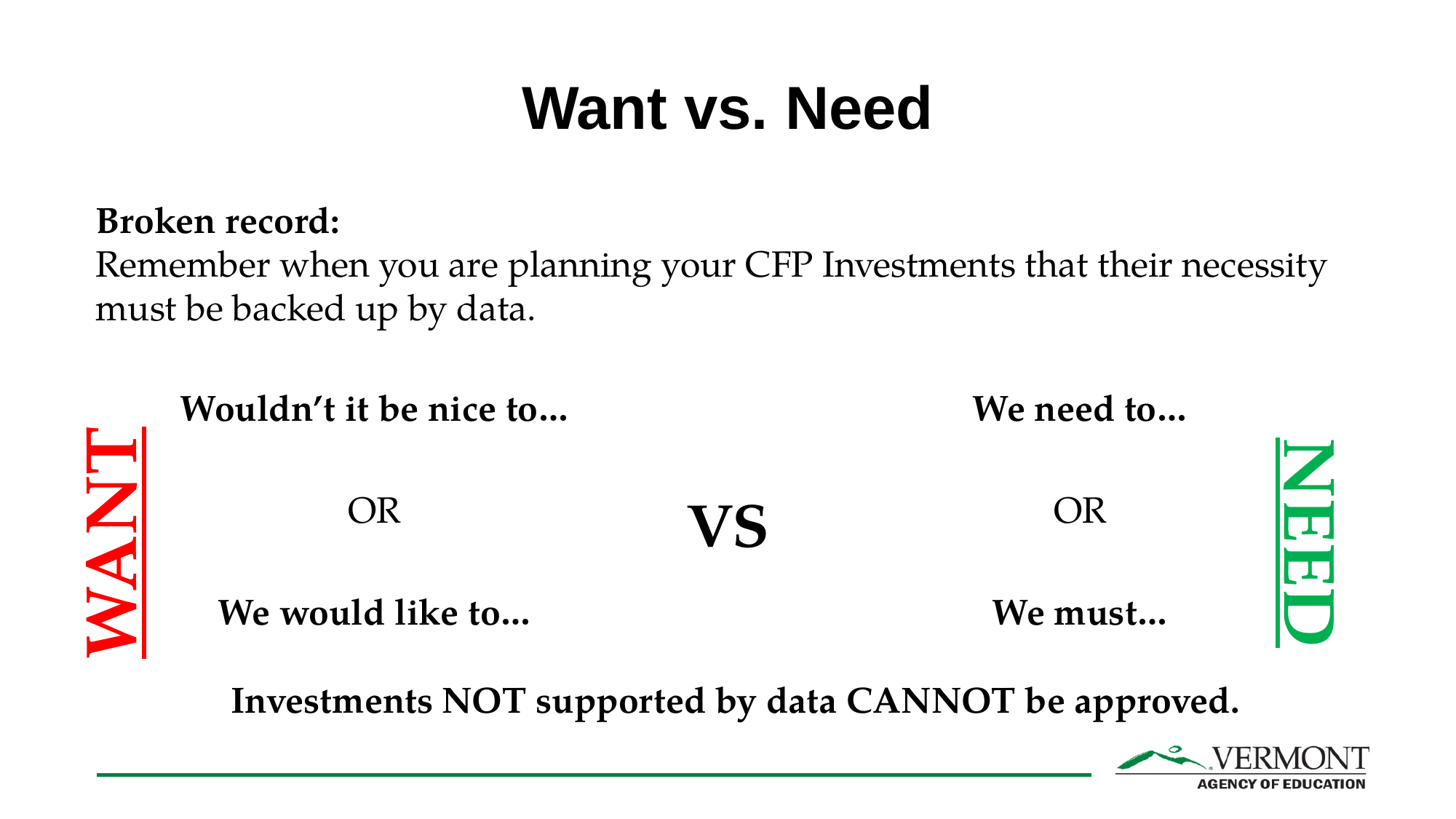

# Want vs. Need
Broken record:
Remember when you are planning your CFP Investments that their necessity must be backed up by data.
WANT
NEED
We need to…

OR

We must…
Wouldn’t it be nice to…

OR

We would like to…
VS
Investments NOT supported by data CANNOT be approved.